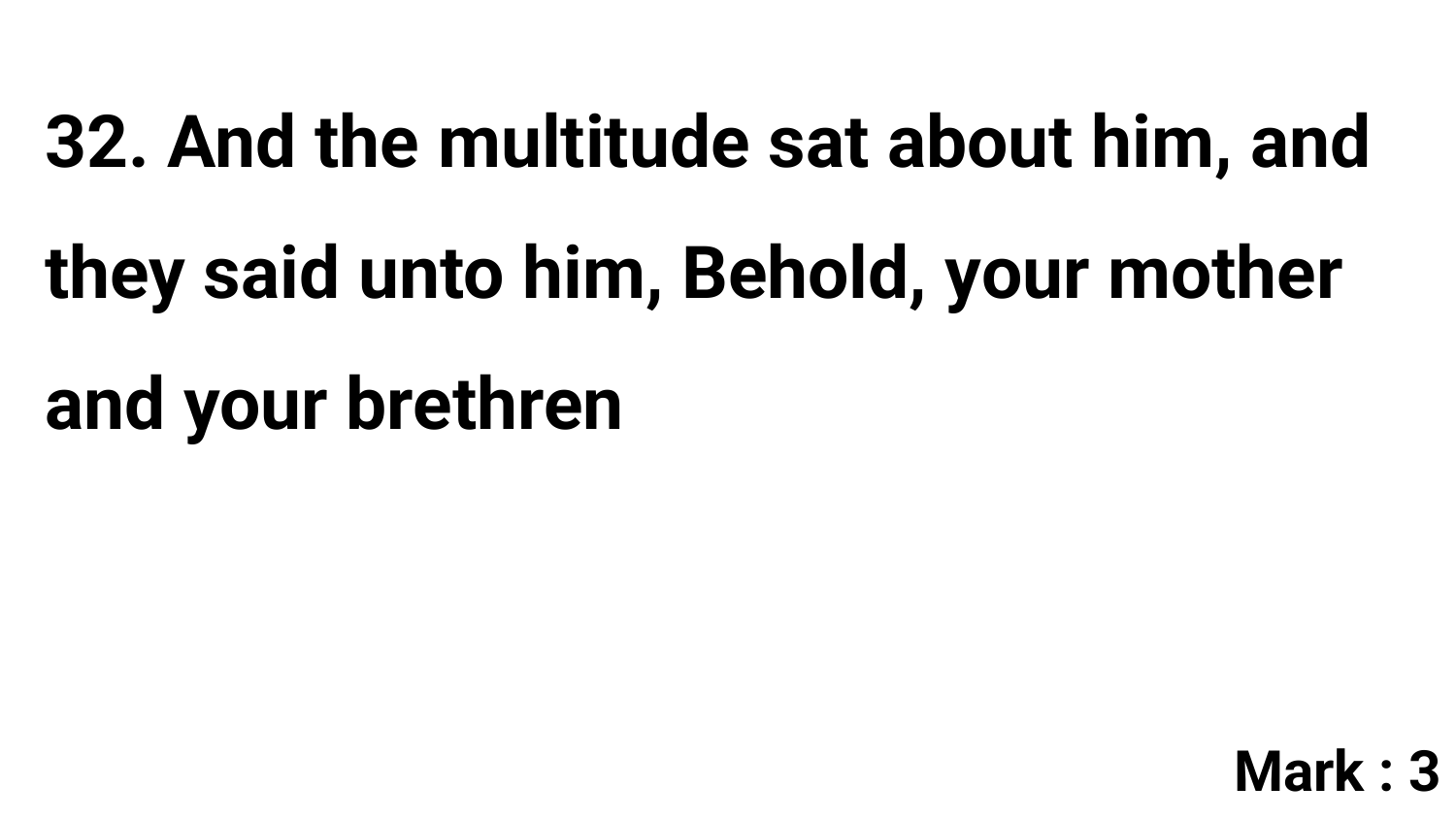

32. And the multitude sat about him, and they said unto him, Behold, your mother and your brethren
Mark : 3